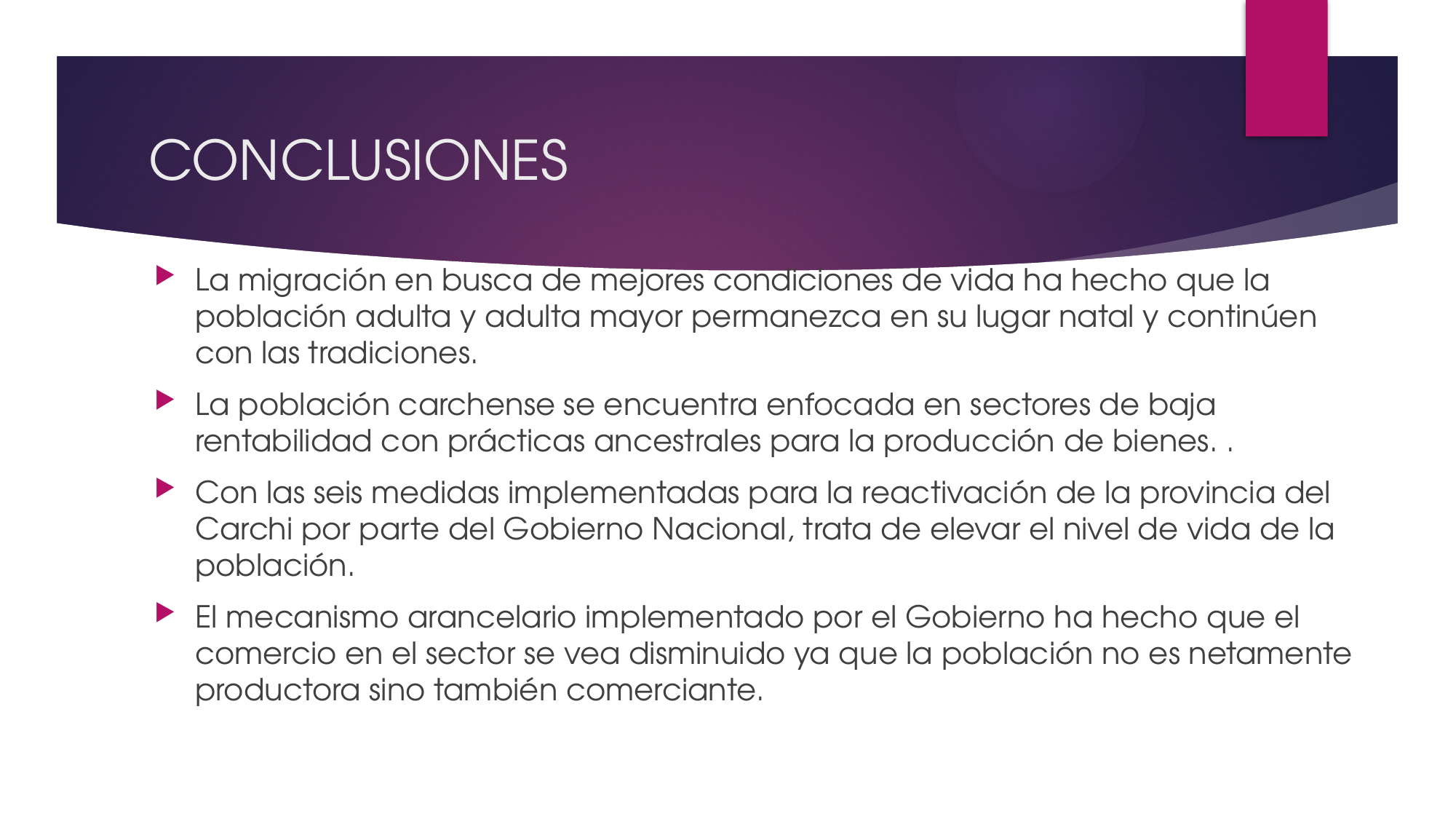

# CONCLUSIONES
La migración en busca de mejores condiciones de vida ha hecho que la población adulta y adulta mayor permanezca en su lugar natal y continúen con las tradiciones.
La población carchense se encuentra enfocada en sectores de baja rentabilidad con prácticas ancestrales para la producción de bienes. .
Con las seis medidas implementadas para la reactivación de la provincia del Carchi por parte del Gobierno Nacional, trata de elevar el nivel de vida de la población.
El mecanismo arancelario implementado por el Gobierno ha hecho que el comercio en el sector se vea disminuido ya que la población no es netamente productora sino también comerciante.